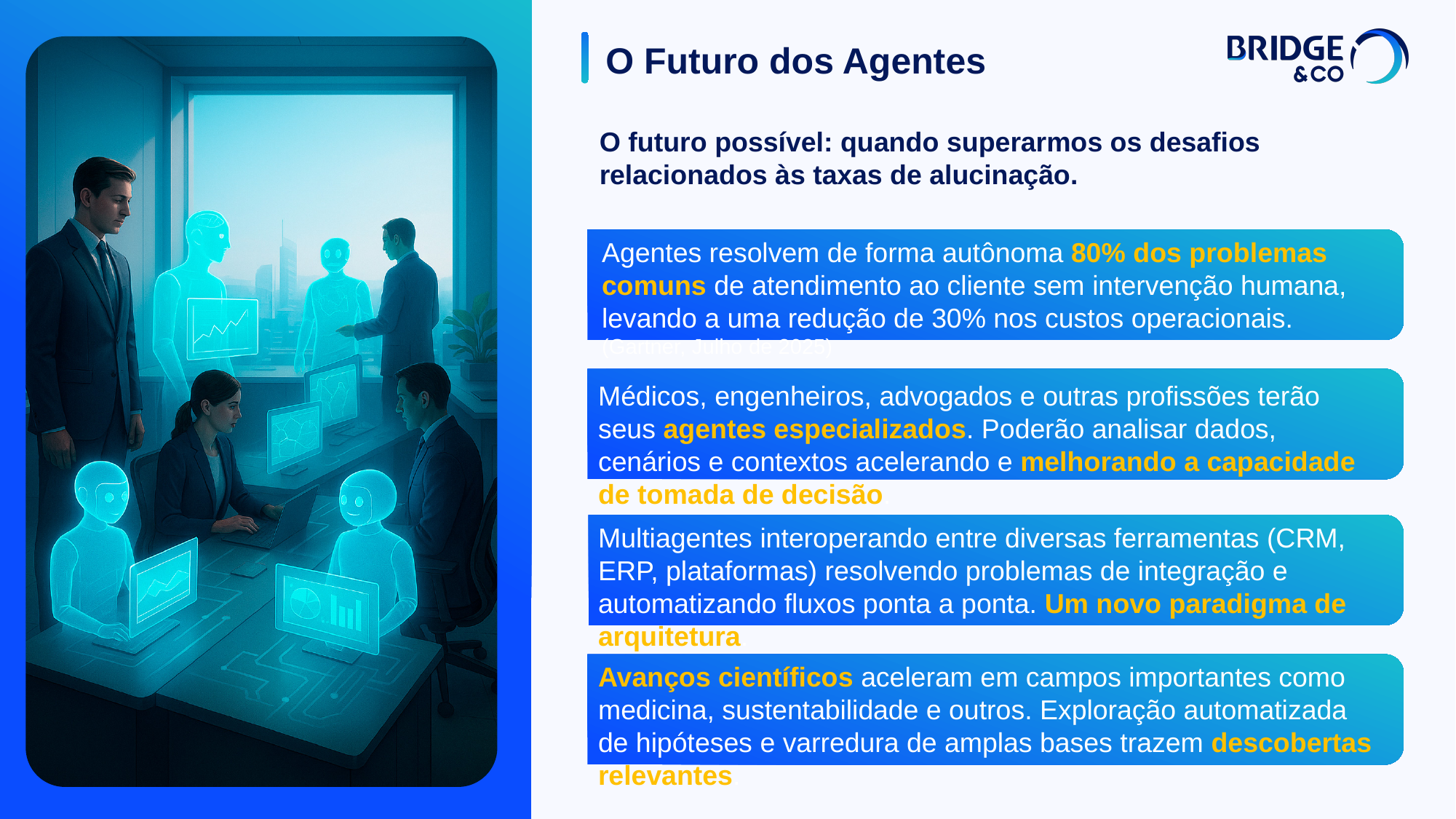

O Futuro dos Agentes

O futuro possível: quando superarmos os desafios relacionados às taxas de alucinação.

Agentes resolvem de forma autônoma 80% dos problemas comuns de atendimento ao cliente sem intervenção humana, levando a uma redução de 30% nos custos operacionais. (Gartner, Julho de 2025)

Médicos, engenheiros, advogados e outras profissões terão seus agentes especializados. Poderão analisar dados, cenários e contextos acelerando e melhorando a capacidade de tomada de decisão.
Multiagentes interoperando entre diversas ferramentas (CRM, ERP, plataformas) resolvendo problemas de integração e automatizando fluxos ponta a ponta. Um novo paradigma de arquitetura.
Avanços científicos aceleram em campos importantes como medicina, sustentabilidade e outros. Exploração automatizada de hipóteses e varredura de amplas bases trazem descobertas relevantes.